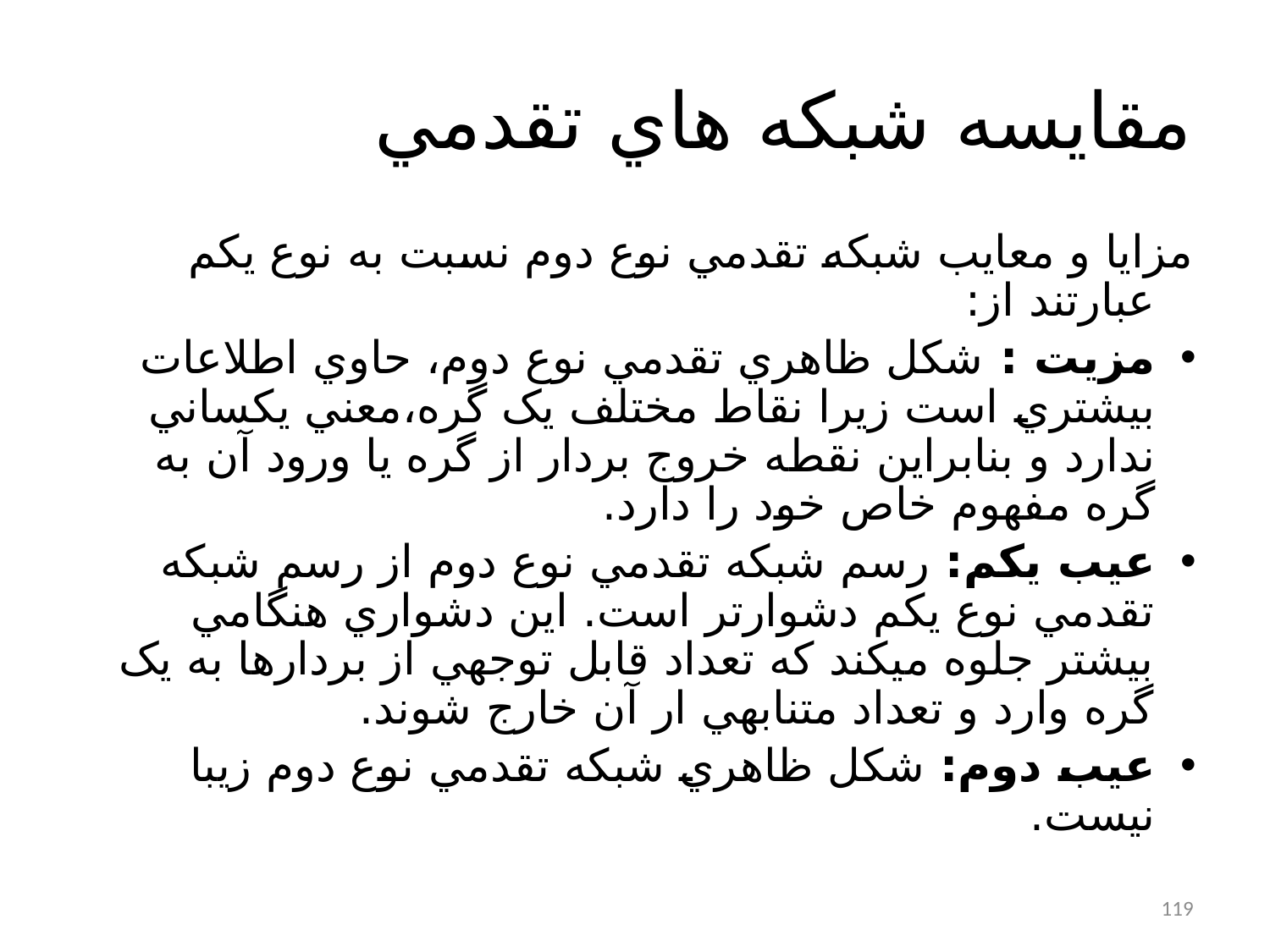

# مقايسه شبکه هاي تقدمي
مزايا و معايب شبکه تقدمي نوع دوم نسبت به نوع يکم عبارتند از:
مزيت : شکل ظاهري تقدمي نوع دوم، حاوي اطلاعات بيشتري است زيرا نقاط مختلف يک گره،‌معني يکساني ندارد و بنابراين نقطه خروج بردار از گره يا ورود آن به گره مفهوم خاص خود را دارد.
عيب يکم: رسم شبکه تقدمي نوع دوم از رسم شبکه تقدمي نوع يکم دشوارتر است. اين دشواري هنگامي بيشتر جلوه ميکند که تعداد قابل توجهي از بردارها به يک گره وارد و تعداد متنابهي ار آن خارج شوند.
عيب دوم: شکل ظاهري شبکه تقدمي نوع دوم زيبا نيست.
119